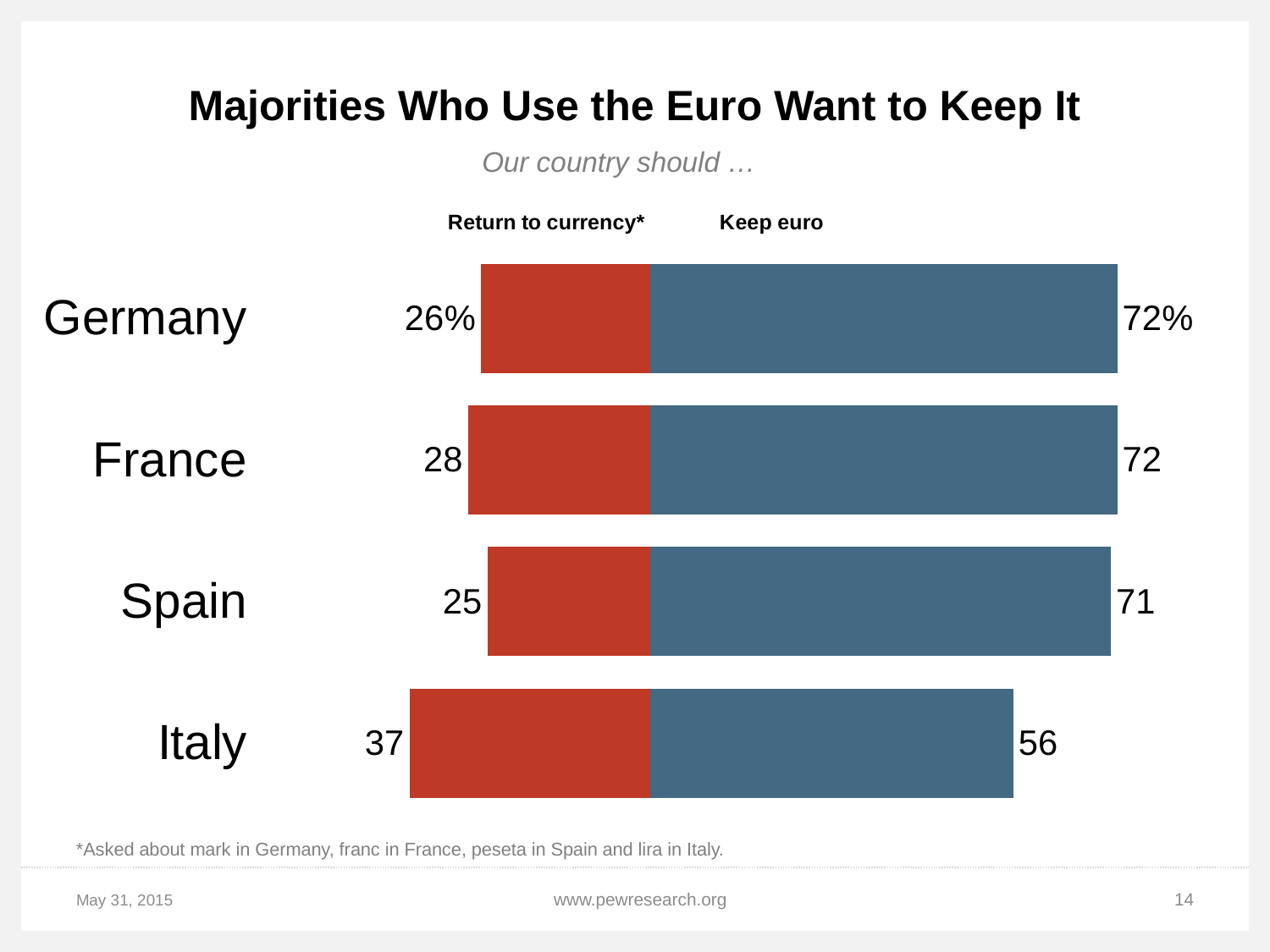

# Majorities Who Use the Euro Want to Keep It
Our country should …

### Chart

| Category | Disapprove | Approve |
|---|---|---|
| Germany | -26.0 | 72.0 |
| France | -28.0 | 72.0 |
| Spain | -25.0 | 71.0 |
| Italy | -37.0 | 56.0 |
*Asked about mark in Germany, franc in France, peseta in Spain and lira in Italy.
May 31, 2015
www.pewresearch.org
14